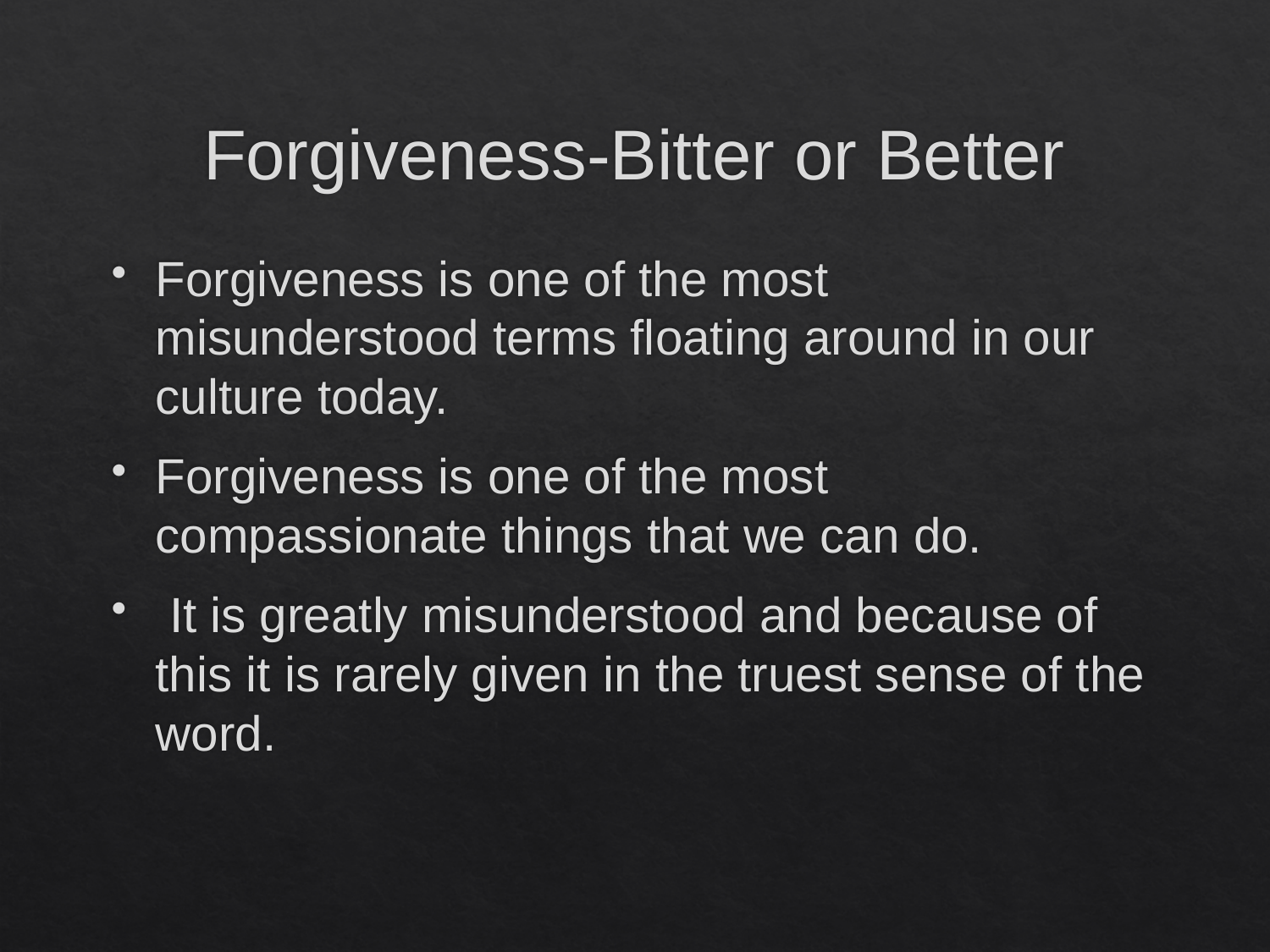

# Forgiveness-Bitter or Better
Forgiveness is one of the most misunderstood terms floating around in our culture today.
Forgiveness is one of the most compassionate things that we can do.
 It is greatly misunderstood and because of this it is rarely given in the truest sense of the word.